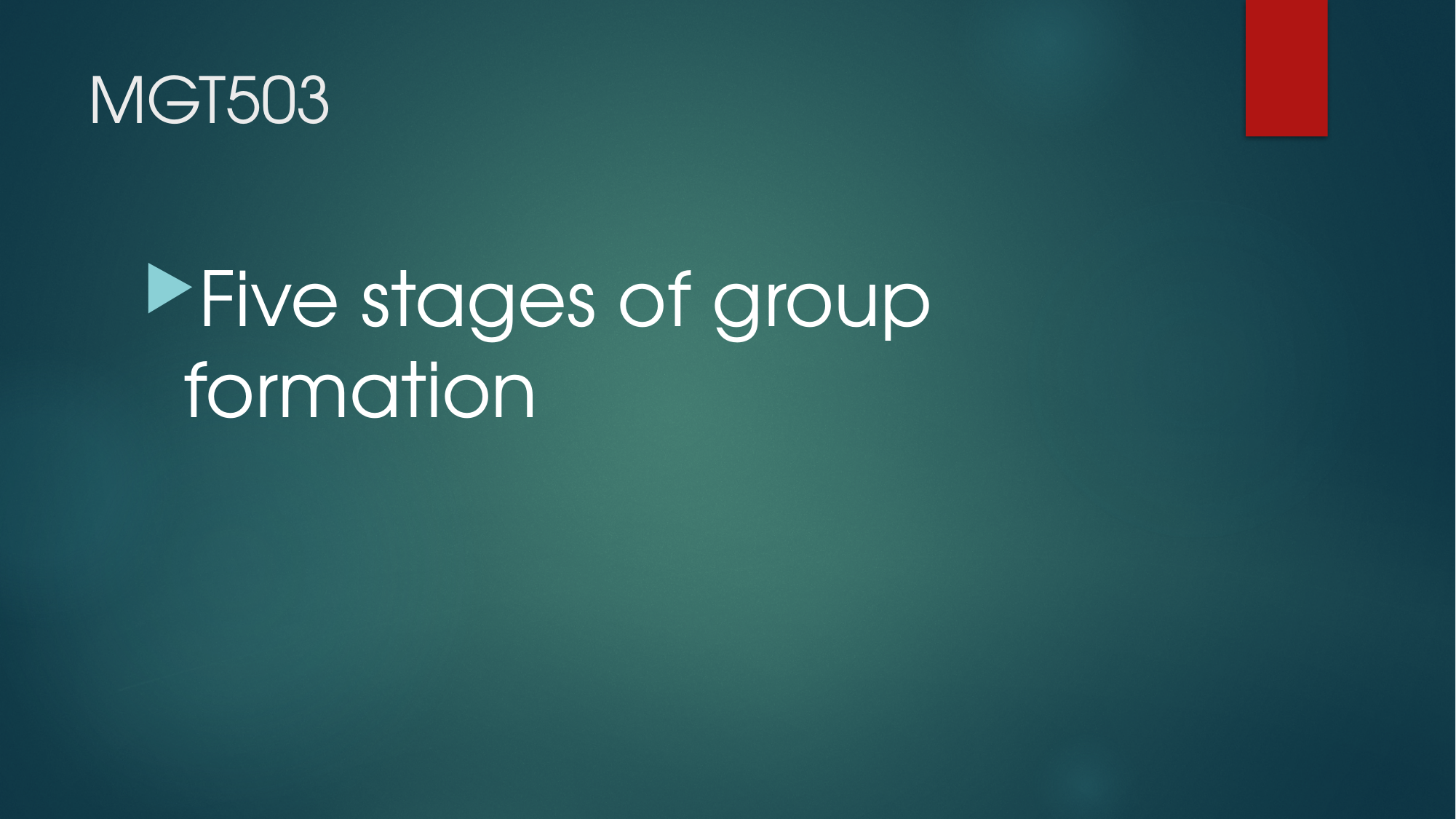

# MGT503
Five stages of group formation